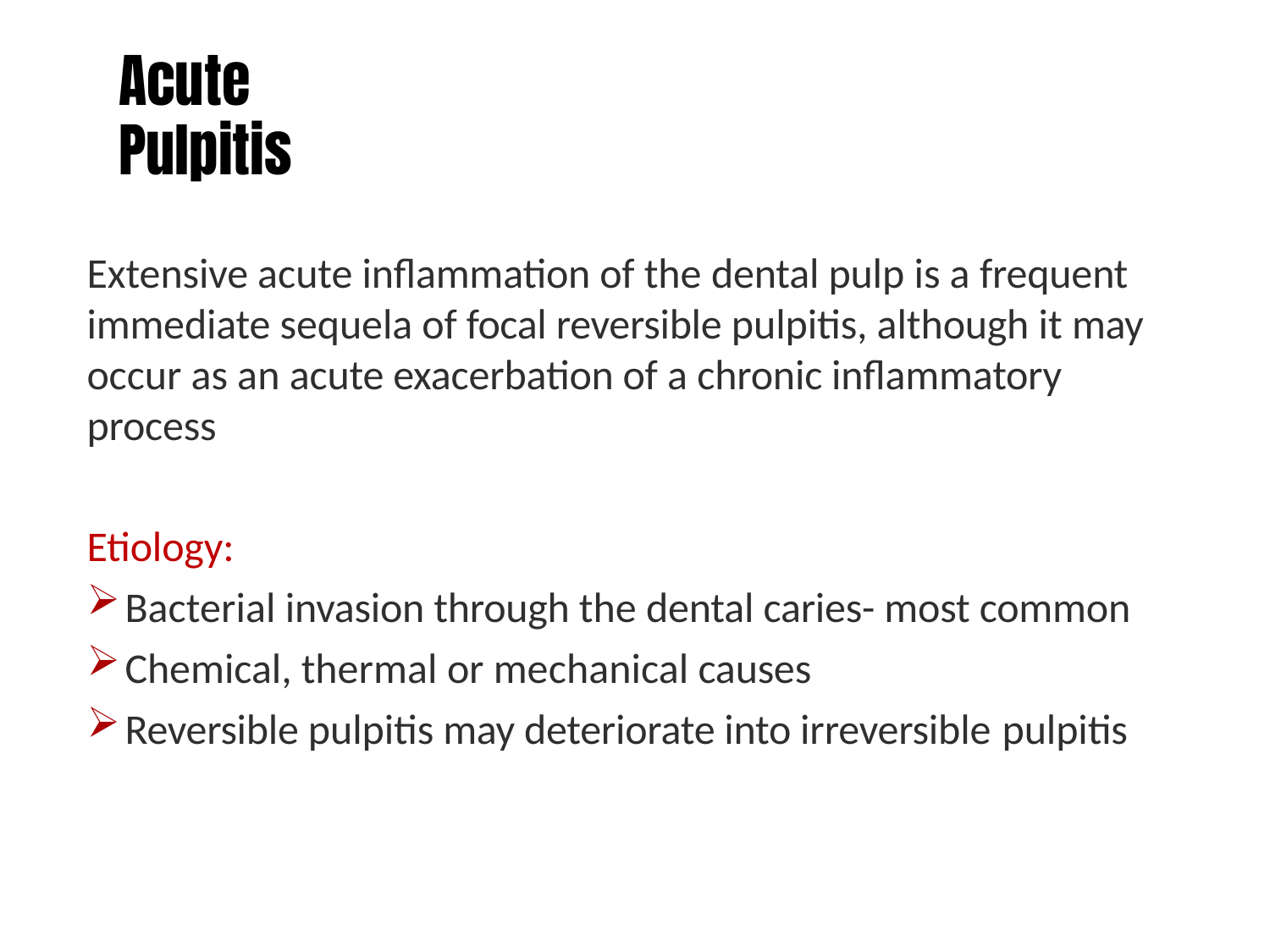

# Acute Pulpitis
Extensive acute inflammation of the dental pulp is a frequent  immediate sequela of focal reversible pulpitis, although it may  occur as an acute exacerbation of a chronic inflammatory  process

Etiology:
Bacterial invasion through the dental caries- most common
Chemical, thermal or mechanical causes
Reversible pulpitis may deteriorate into irreversible pulpitis